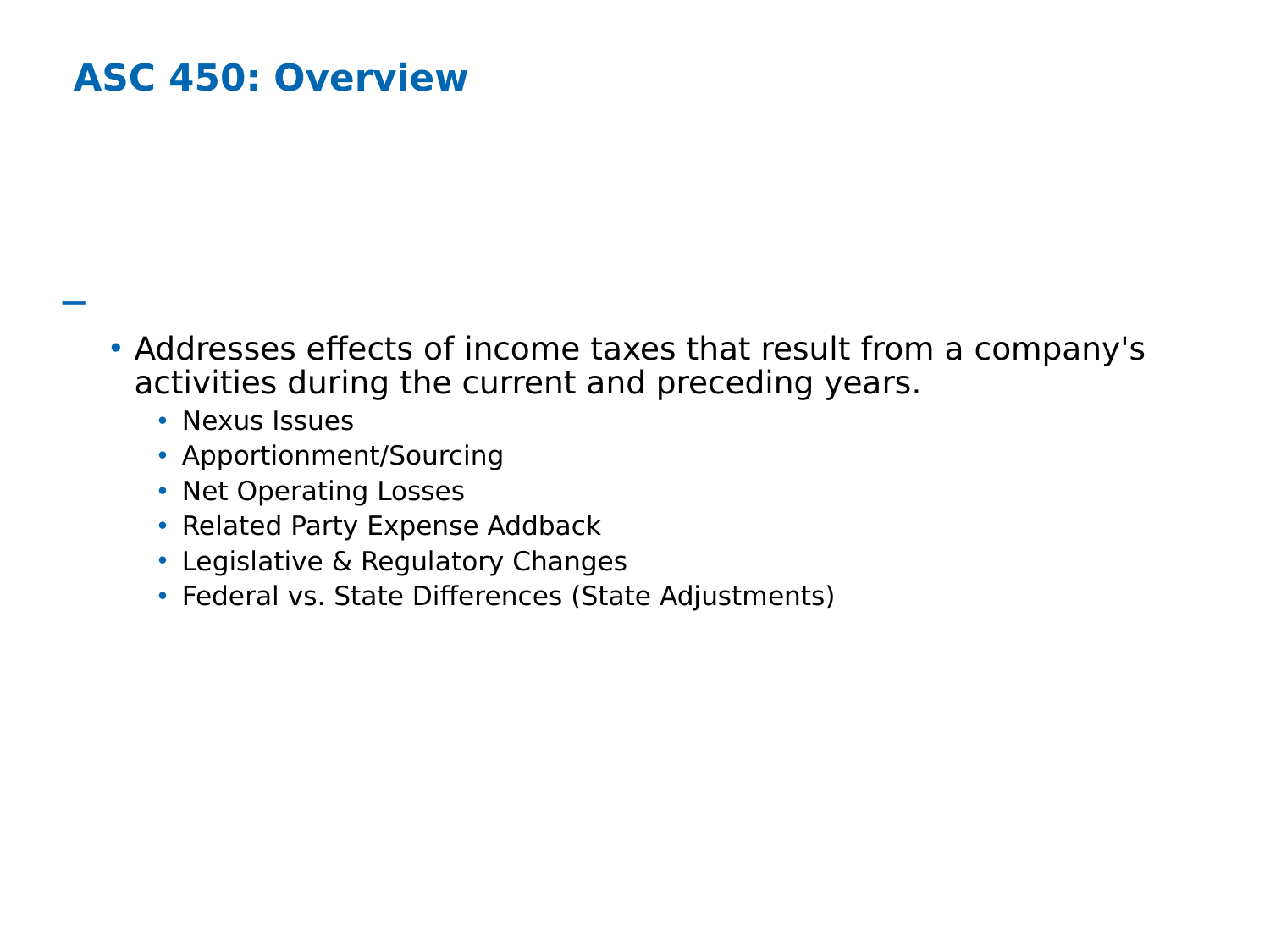

# ASC 450: Overview
Compare to ASC 740
Addresses effects of income taxes that result from a company's activities during the current and preceding years.
Nexus Issues
Apportionment/Sourcing
Net Operating Losses
Related Party Expense Addback
Legislative & Regulatory Changes
Federal vs. State Differences (State Adjustments)